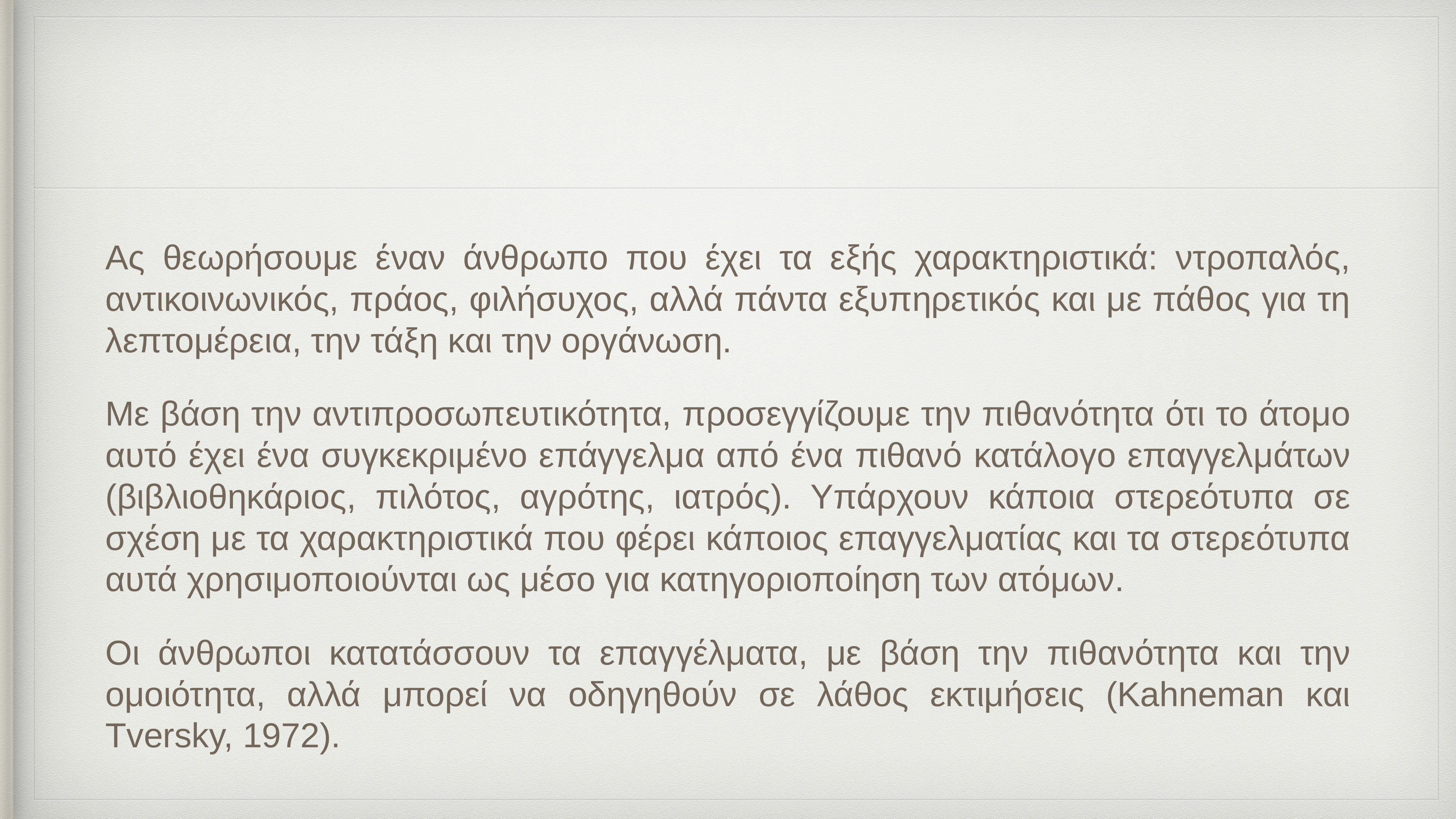

#
Ας θεωρήσουμε έναν άνθρωπο που έχει τα εξής χαρακτηριστικά: ντροπαλός, αντικοινωνικός, πράος, φιλήσυχος, αλλά πάντα εξυπηρετικός και με πάθος για τη λεπτομέρεια, την τάξη και την οργάνωση.
Με βάση την αντιπροσωπευτικότητα, προσεγγίζουμε την πιθανότητα ότι το άτομο αυτό έχει ένα συγκεκριμένο επάγγελμα από ένα πιθανό κατάλογο επαγγελμάτων (βιβλιοθηκάριος, πιλότος, αγρότης, ιατρός). Υπάρχουν κάποια στερεότυπα σε σχέση με τα χαρακτηριστικά που φέρει κάποιος επαγγελματίας και τα στερεότυπα αυτά χρησιμοποιούνται ως μέσο για κατηγοριοποίηση των ατόμων.
Οι άνθρωποι κατατάσσουν τα επαγγέλματα, με βάση την πιθανότητα και την ομοιότητα, αλλά μπορεί να οδηγηθούν σε λάθος εκτιμήσεις (Kahneman και Tversky, 1972).